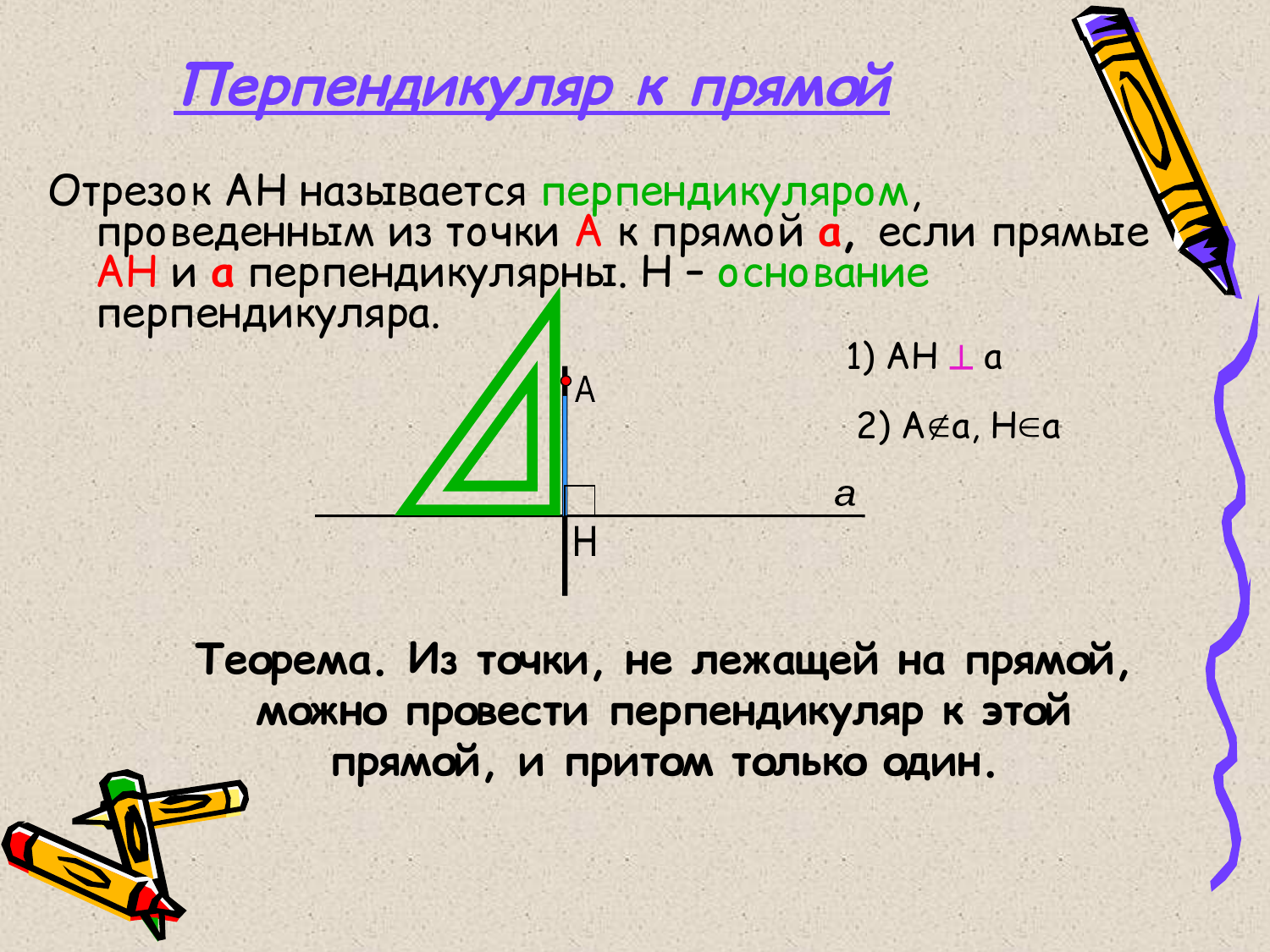

# Перпендикуляр к прямой
Отрезок АН называется перпендикуляром, проведенным из точки А к прямой а, если прямые АН и а перпендикулярны. Н – основание перпендикуляра.

1) АН ⊥ а

А

2) А∉а, Н∈а

а

Н
Теорема. Из точки, не лежащей на прямой, можно провести перпендикуляр к этой прямой, и притом только один.